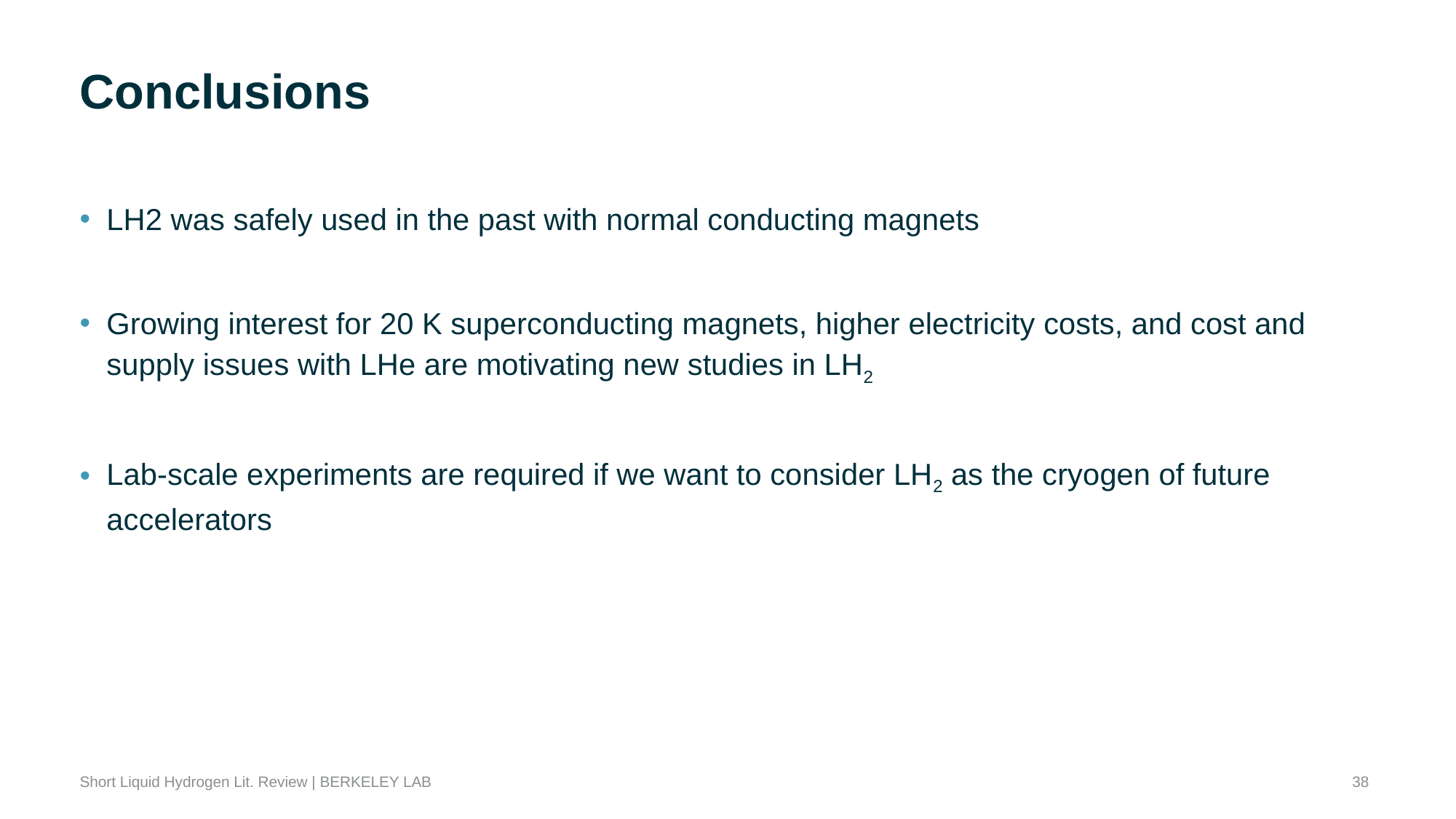

# Conclusions
LH2 was safely used in the past with normal conducting magnets

Growing interest for 20 K superconducting magnets, higher electricity costs, and cost and supply issues with LHe are motivating new studies in LH2

Lab-scale experiments are required if we want to consider LH2 as the cryogen of future accelerators
38
Short Liquid Hydrogen Lit. Review | BERKELEY LAB